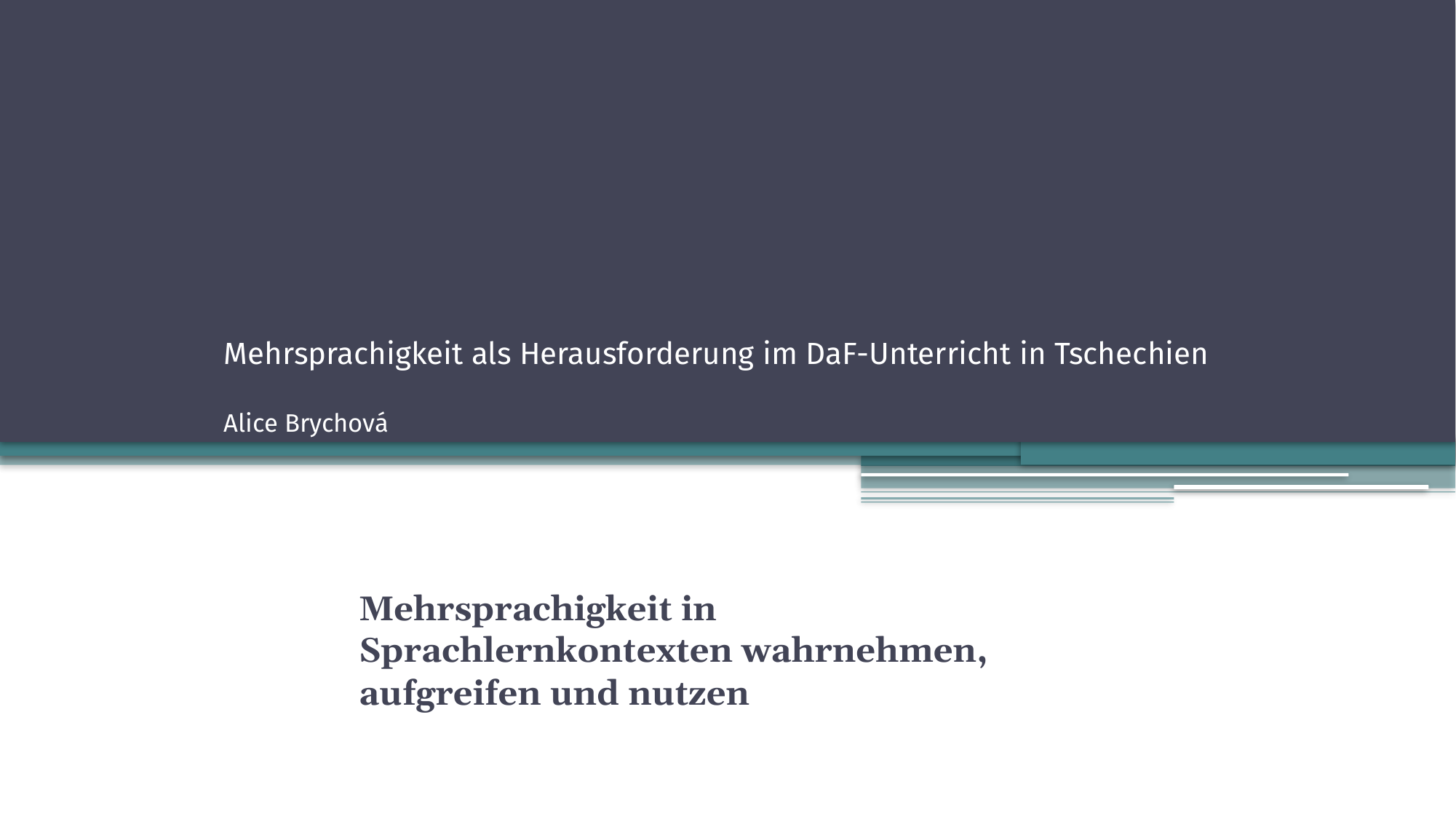

# Mehrsprachigkeit als Herausforderung im DaF-Unterricht in Tschechien Alice Brychová
Mehrsprachigkeit in Sprachlernkontexten wahrnehmen,
aufgreifen und nutzen